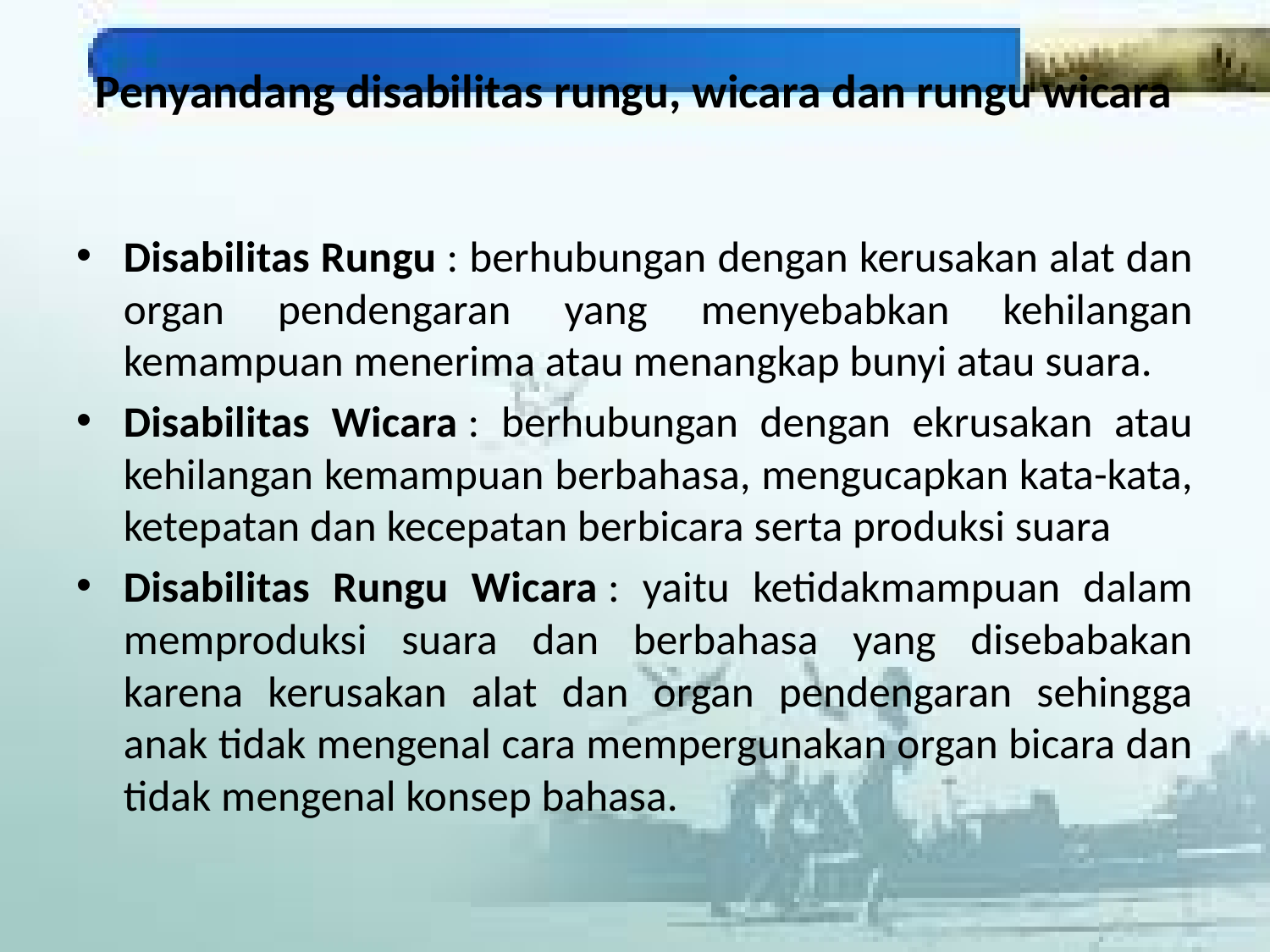

# Penyandang disabilitas rungu, wicara dan rungu wicara
Disabilitas Rungu : berhubungan dengan kerusakan alat dan organ pendengaran yang menyebabkan kehilangan kemampuan menerima atau menangkap bunyi atau suara.
Disabilitas Wicara : berhubungan dengan ekrusakan atau kehilangan kemampuan berbahasa, mengucapkan kata-kata, ketepatan dan kecepatan berbicara serta produksi suara
Disabilitas Rungu Wicara : yaitu ketidakmampuan dalam memproduksi suara dan berbahasa yang disebabakan karena kerusakan alat dan organ pendengaran sehingga anak tidak mengenal cara mempergunakan organ bicara dan tidak mengenal konsep bahasa.